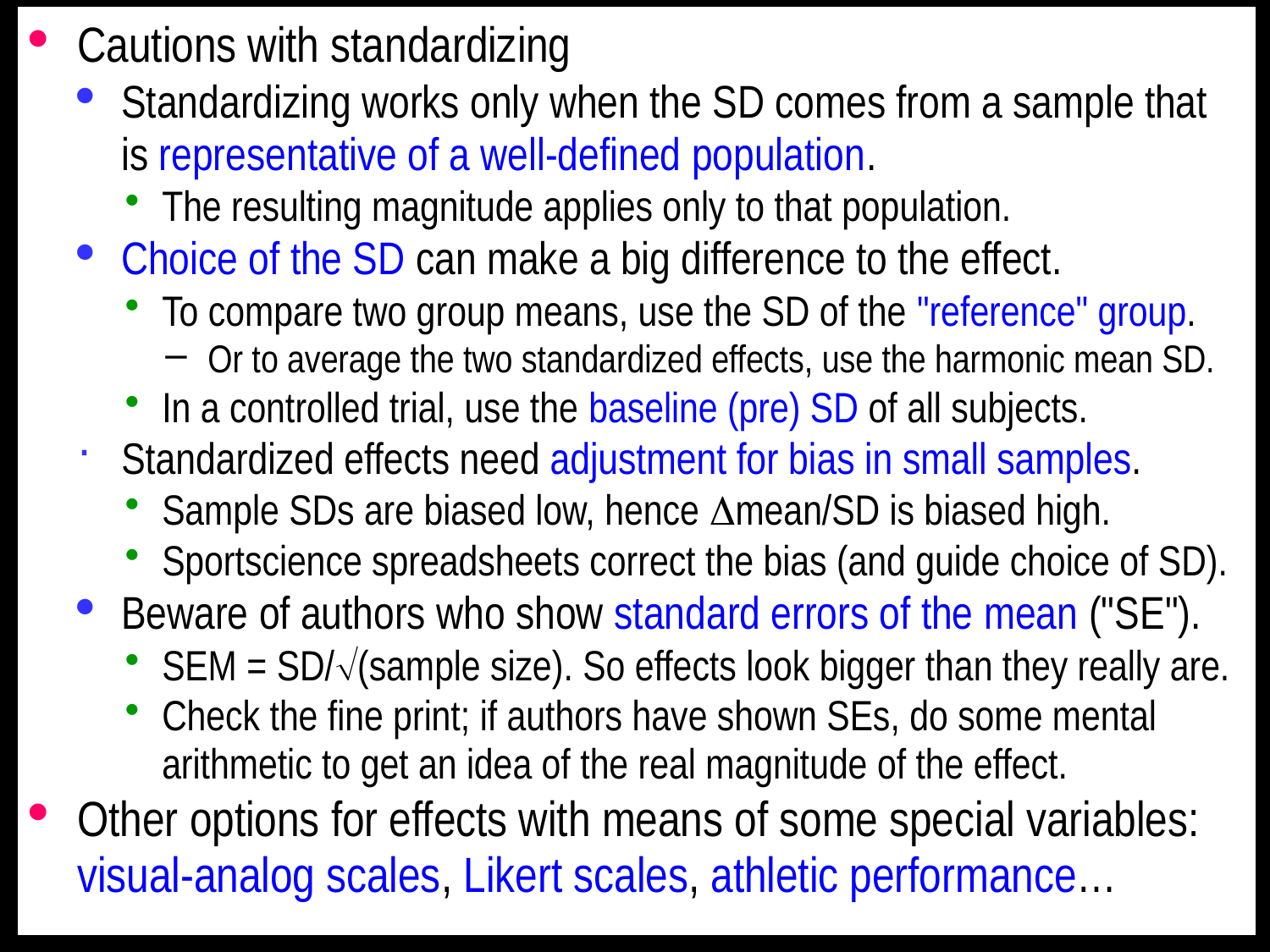

Cautions with standardizing
Standardizing works only when the SD comes from a sample that is representative of a well-defined population.
The resulting magnitude applies only to that population.
Choice of the SD can make a big difference to the effect.
To compare two group means, use the SD of the "reference" group.
Or to average the two standardized effects, use the harmonic mean SD.
In a controlled trial, use the baseline (pre) SD of all subjects.
Standardized effects need adjustment for bias in small samples.
Sample SDs are biased low, hence Δmean/SD is biased high.
Sportscience spreadsheets correct the bias (and guide choice of SD).
Beware of authors who show standard errors of the mean ("SE").
SEM = SD/√(sample size). So effects look bigger than they really are.
Check the fine print; if authors have shown SEs, do some mental arithmetic to get an idea of the real magnitude of the effect.
Other options for effects with means of some special variables: visual-analog scales, Likert scales, athletic performance…